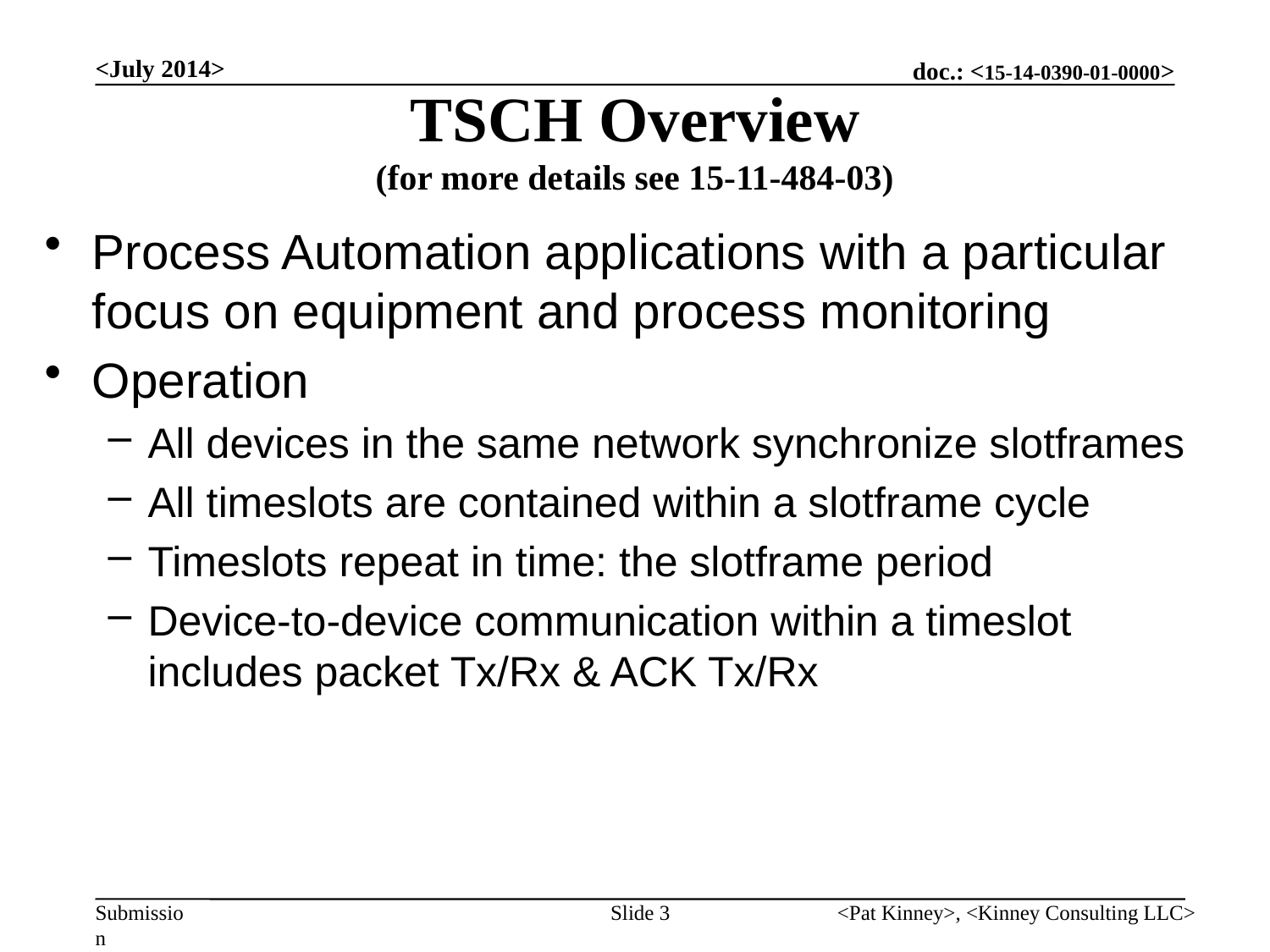

<July 2014>
# TSCH Overview (for more details see 15-11-484-03)
Process Automation applications with a particular focus on equipment and process monitoring
Operation
All devices in the same network synchronize slotframes
All timeslots are contained within a slotframe cycle
Timeslots repeat in time: the slotframe period
Device-to-device communication within a timeslot includes packet Tx/Rx & ACK Tx/Rx
Slide 3
<Pat Kinney>, <Kinney Consulting LLC>